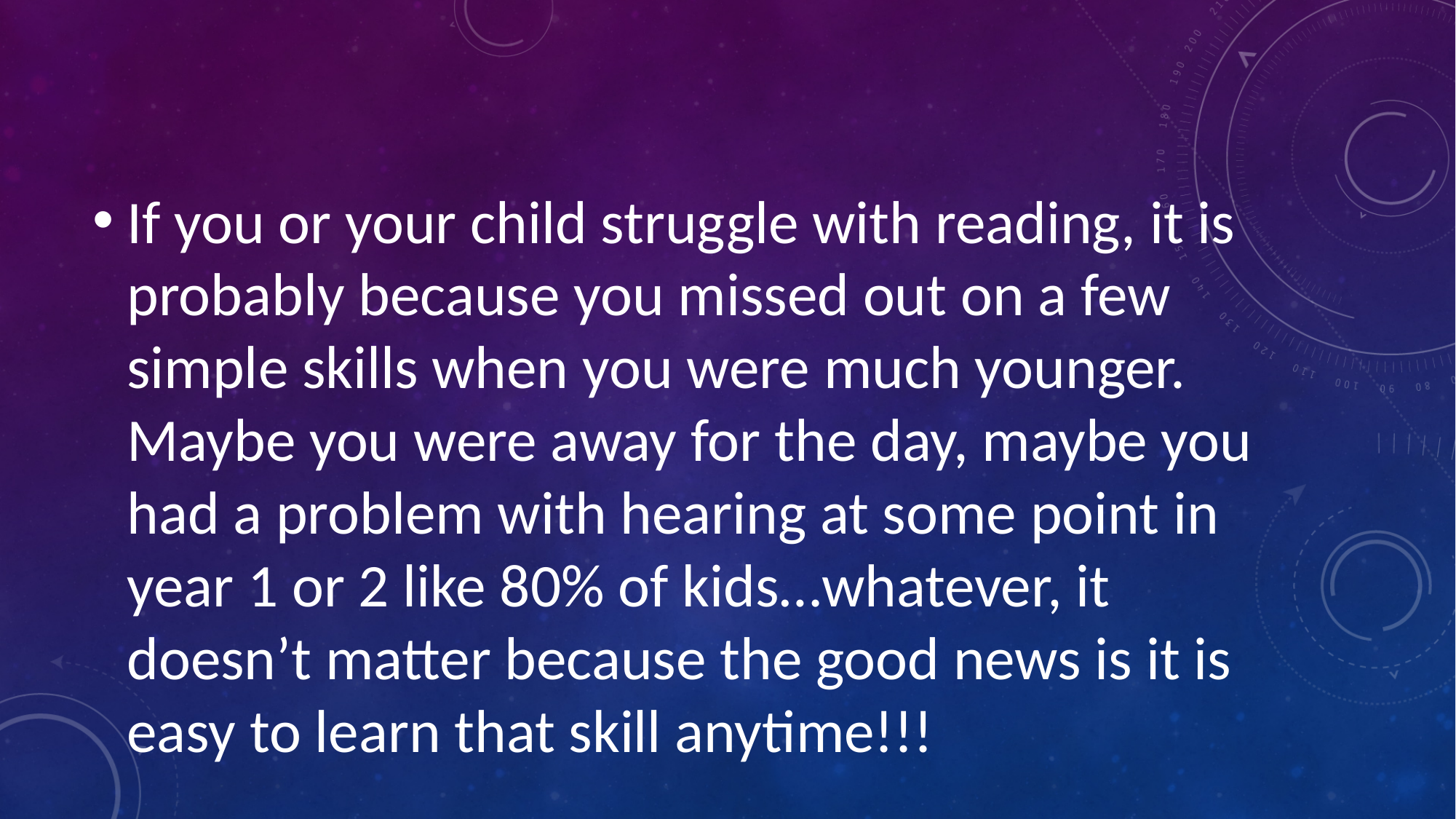

#
If you or your child struggle with reading, it is probably because you missed out on a few simple skills when you were much younger.   Maybe you were away for the day, maybe you had a problem with hearing at some point in year 1 or 2 like 80% of kids…whatever, it doesn’t matter because the good news is it is easy to learn that skill anytime!!!